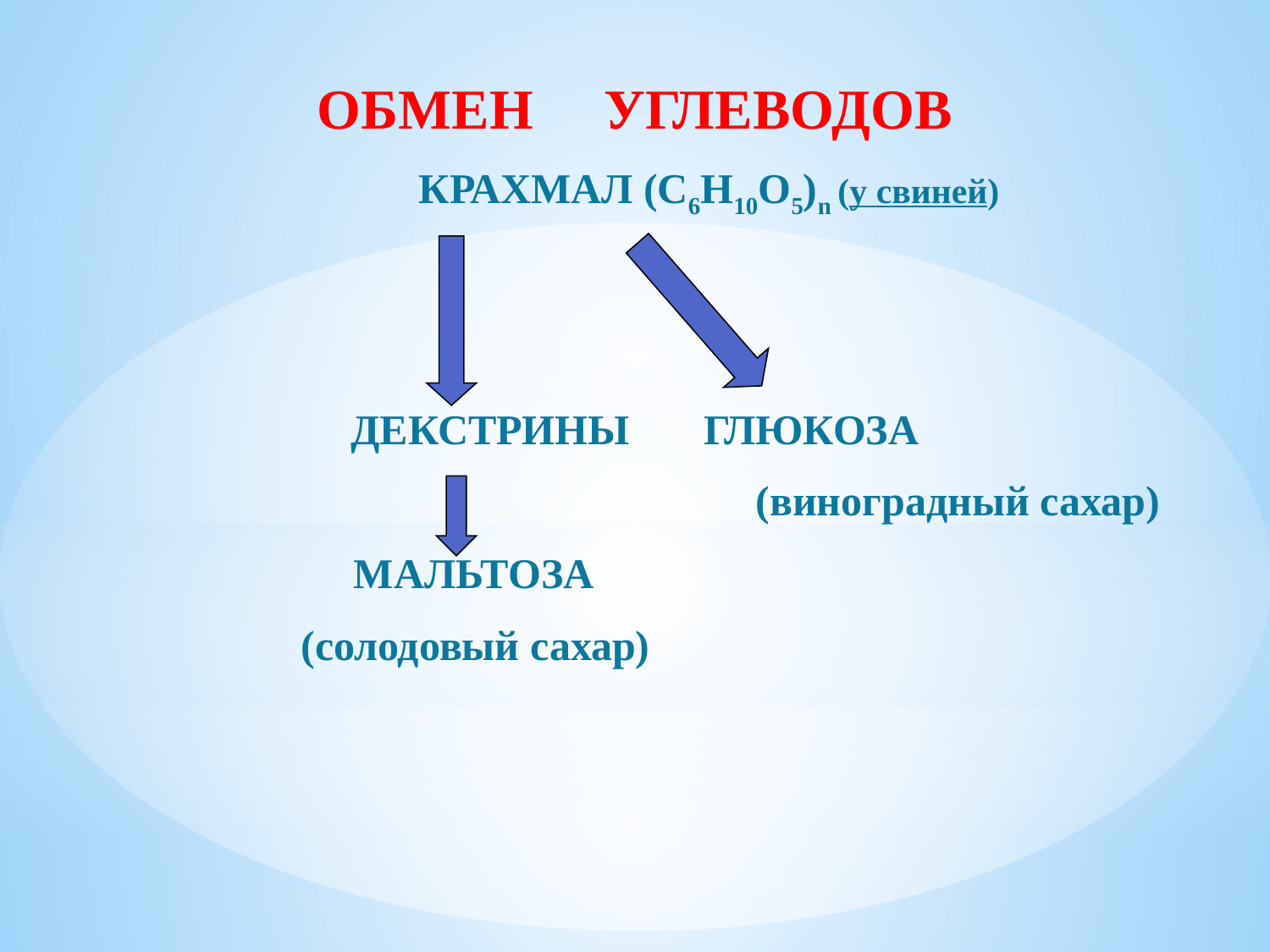

ОБМЕН     УГЛЕВОДОВ
              КРАХМАЛ (С6Н10О5)n (у свиней)

ДЕКСТРИНЫ       ГЛЮКОЗА
                                                             (виноградный сахар)
                            МАЛЬТОЗА
                       (солодовый сахар)